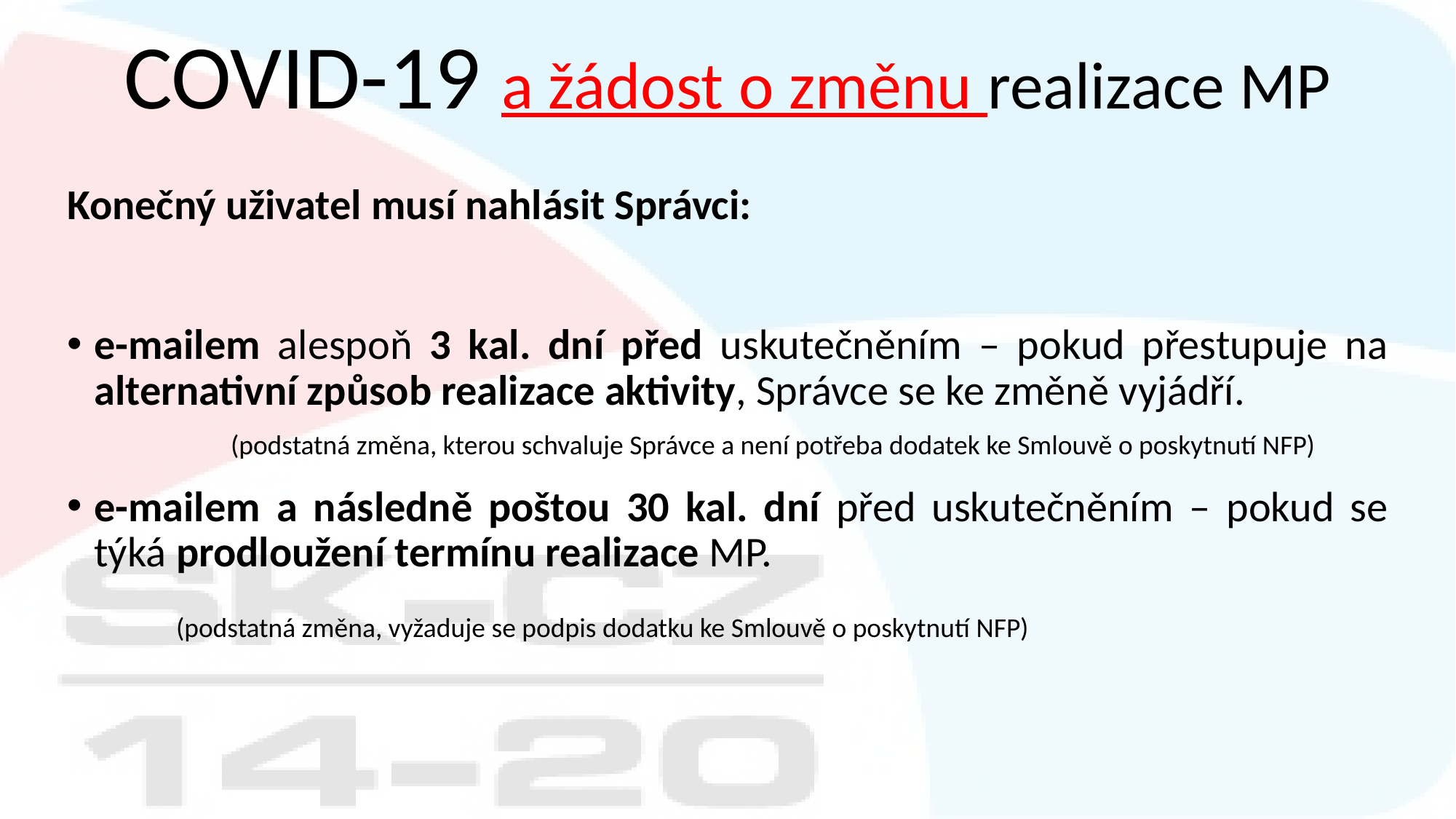

# COVID-19 a žádost o změnu realizace MP
Konečný uživatel musí nahlásit Správci:

e-mailem alespoň 3 kal. dní před uskutečněním – pokud přestupuje na alternativní způsob realizace aktivity, Správce se ke změně vyjádří.
	(podstatná změna, kterou schvaluje Správce a není potřeba dodatek ke Smlouvě o poskytnutí NFP)
e-mailem a následně poštou 30 kal. dní před uskutečněním – pokud se týká prodloužení termínu realizace MP.
	(podstatná změna, vyžaduje se podpis dodatku ke Smlouvě o poskytnutí NFP)